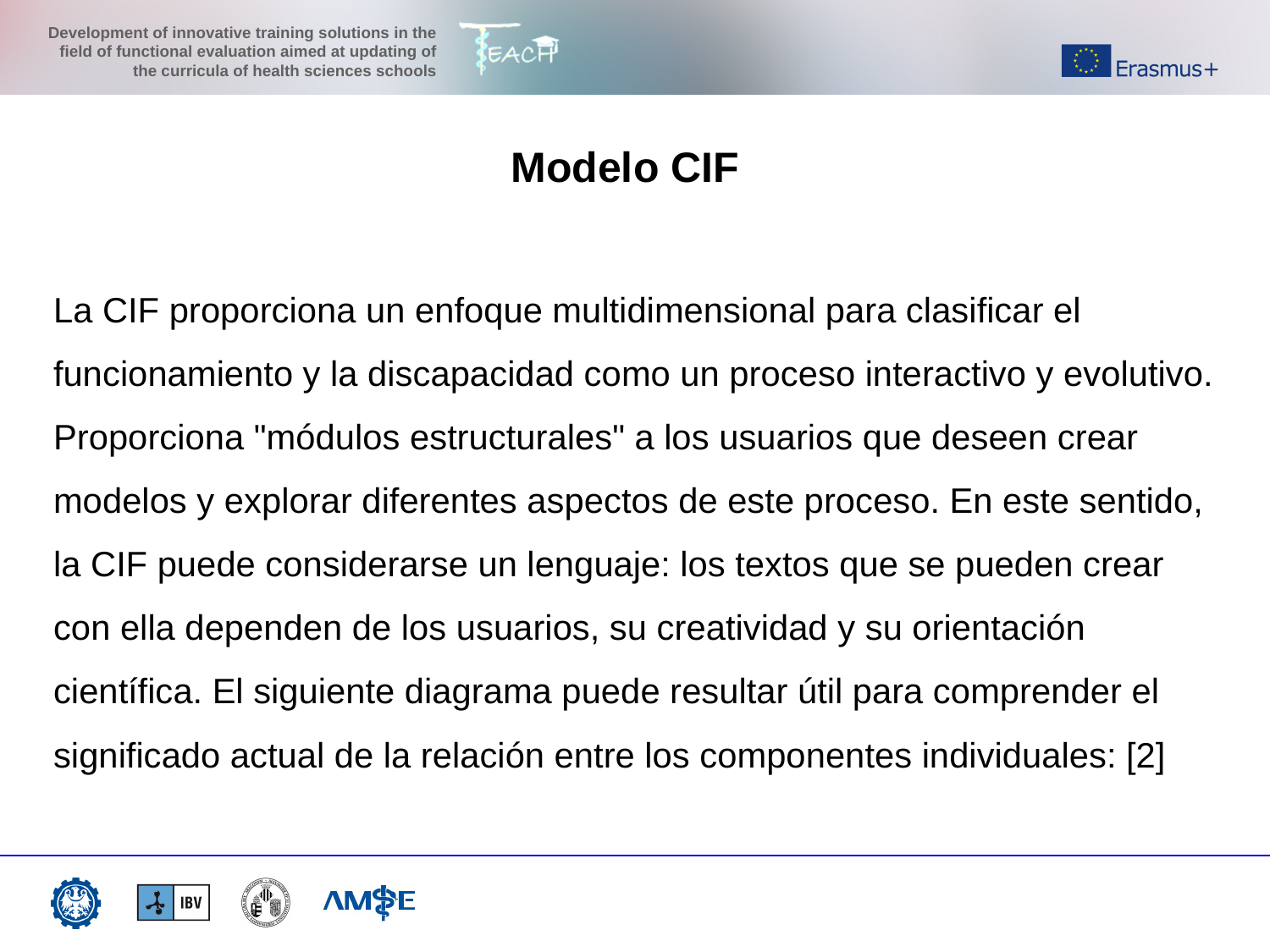

Modelo CIF

La CIF proporciona un enfoque multidimensional para clasificar el funcionamiento y la discapacidad como un proceso interactivo y evolutivo. Proporciona "módulos estructurales" a los usuarios que deseen crear modelos y explorar diferentes aspectos de este proceso. En este sentido, la CIF puede considerarse un lenguaje: los textos que se pueden crear con ella dependen de los usuarios, su creatividad y su orientación científica. El siguiente diagrama puede resultar útil para comprender el significado actual de la relación entre los componentes individuales: [2]